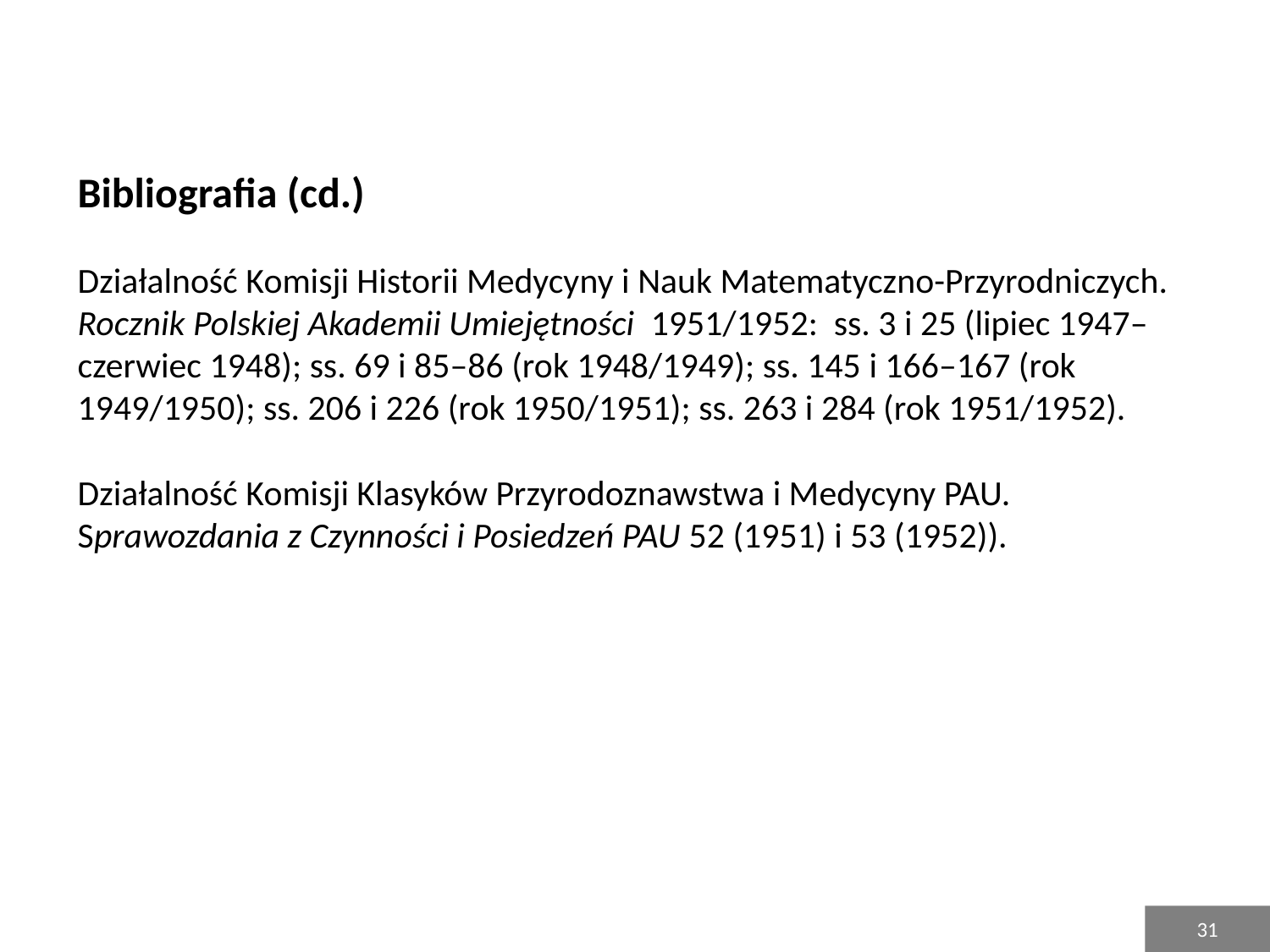

# Bibliografia (cd.) Działalność Komisji Historii Medycyny i Nauk Matematyczno-Przyrodniczych. Rocznik Polskiej Akademii Umiejętności  1951/1952:  ss. 3 i 25 (lipiec 1947–czerwiec 1948); ss. 69 i 85–86 (rok 1948/1949); ss. 145 i 166–167 (rok 1949/1950); ss. 206 i 226 (rok 1950/1951); ss. 263 i 284 (rok 1951/1952). Działalność Komisji Klasyków Przyrodoznawstwa i Medycyny PAU.  Sprawozdania z Czynności i Posiedzeń PAU 52 (1951) i 53 (1952)).
31